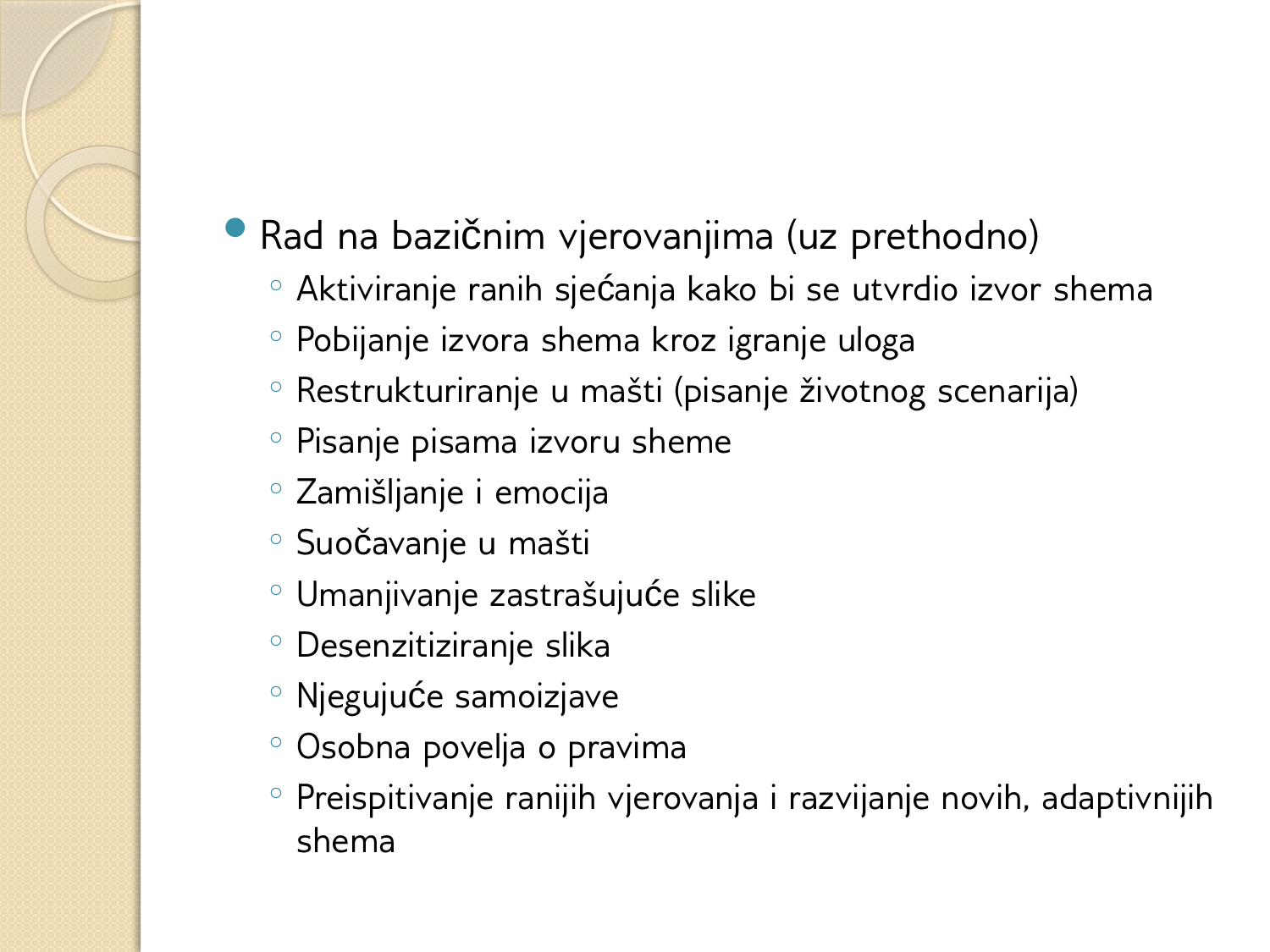

#
Rad na bazičnim vjerovanjima (uz prethodno)
Aktiviranje ranih sjećanja kako bi se utvrdio izvor shema
Pobijanje izvora shema kroz igranje uloga
Restrukturiranje u mašti (pisanje životnog scenarija)
Pisanje pisama izvoru sheme
Zamišljanje i emocija
Suočavanje u mašti
Umanjivanje zastrašujuće slike
Desenzitiziranje slika
Njegujuće samoizjave
Osobna povelja o pravima
Preispitivanje ranijih vjerovanja i razvijanje novih, adaptivnijih shema